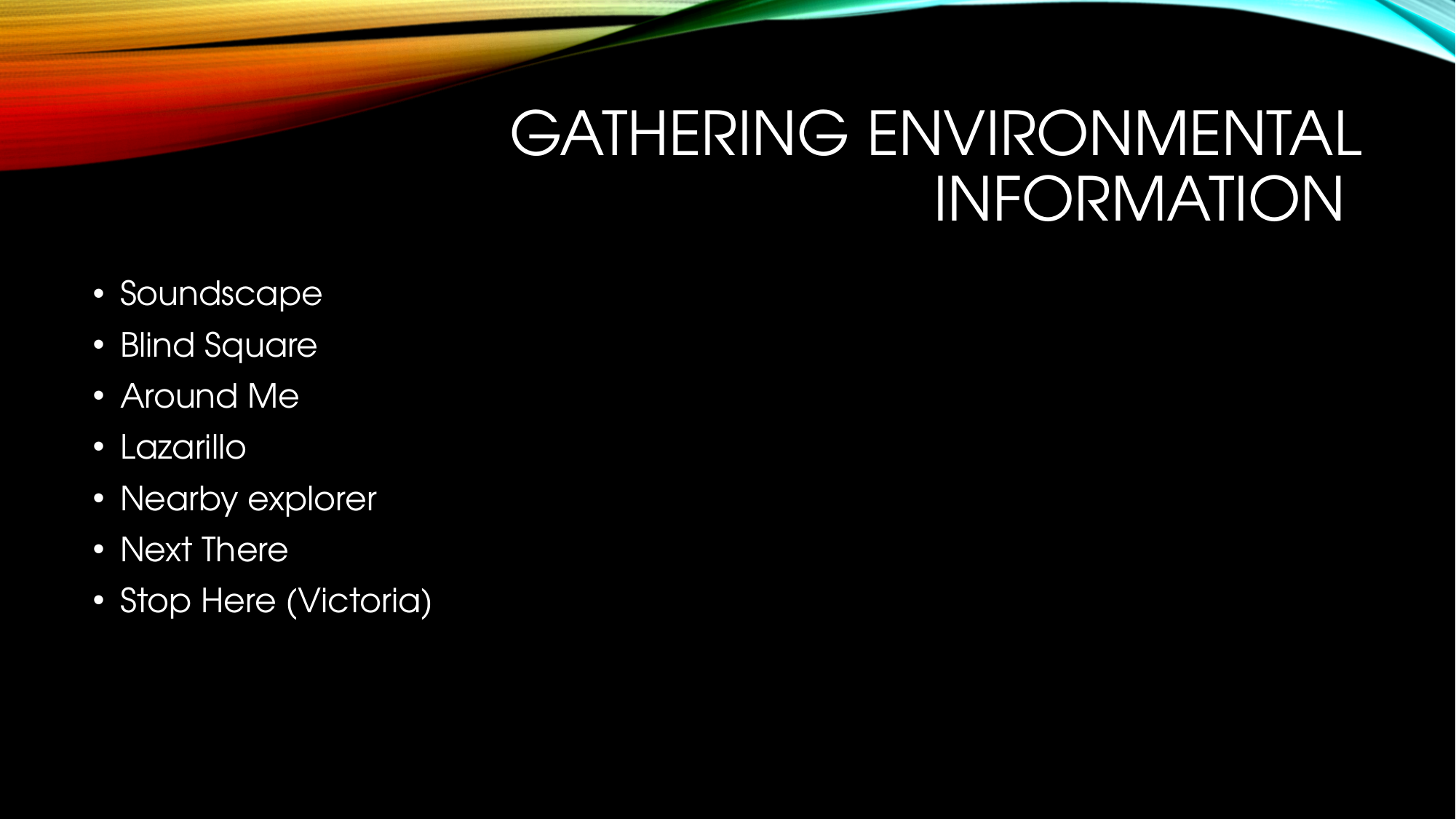

# Gathering environmental information

Soundscape
Blind Square
Around Me
Lazarillo
Nearby explorer
Next There
Stop Here (Victoria)